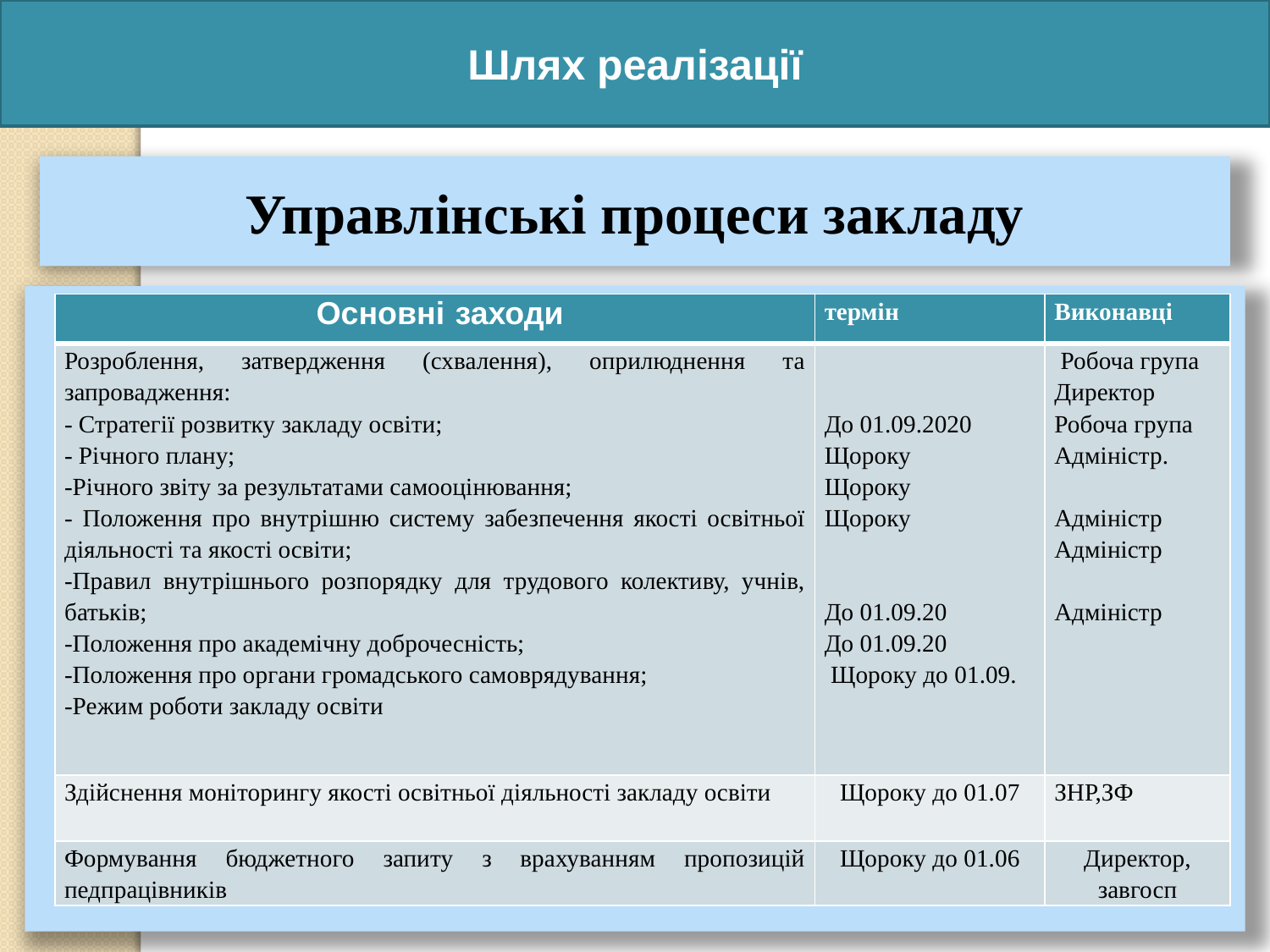

Шлях реалізації
Управлінські процеси закладу

| Основні заходи | термін | Виконавці |
| --- | --- | --- |
| Розроблення, затвердження (схвалення), оприлюднення та запровадження: - Стратегії розвитку закладу освіти; - Річного плану; -Річного звіту за результатами самооцінювання; - Положення про внутрішню систему забезпечення якості освітньої діяльності та якості освіти; -Правил внутрішнього розпорядку для трудового колективу, учнів, батьків; -Положення про академічну доброчесність; -Положення про органи громадського самоврядування; -Режим роботи закладу освіти | До 01.09.2020 Щороку Щороку Щороку     До 01.09.20 До 01.09.20  Щороку до 01.09. | Робоча група Директор Робоча група Адміністр.   Адміністр Адміністр   Адміністр |
| Здійснення моніторингу якості освітньої діяльності закладу освіти | Щороку до 01.07 | ЗНР,ЗФ |
| Формування бюджетного запиту з врахуванням пропозицій педпрацівників | Щороку до 01.06 | Директор, завгосп |